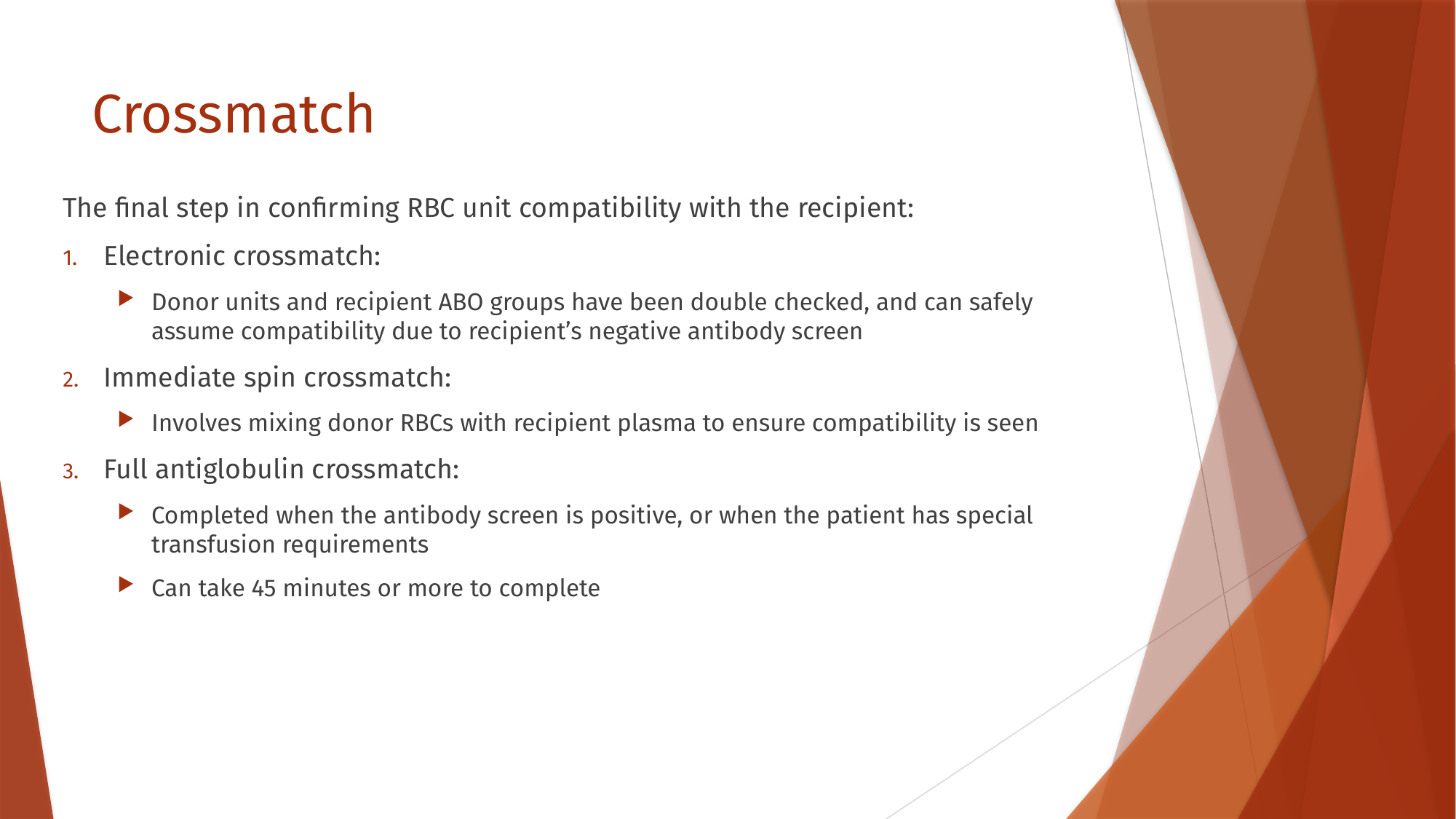

# Crossmatch
The final step in confirming RBC unit compatibility with the recipient:
Electronic crossmatch:
Donor units and recipient ABO groups have been double checked, and can safely assume compatibility due to recipient’s negative antibody screen
Immediate spin crossmatch:
Involves mixing donor RBCs with recipient plasma to ensure compatibility is seen
Full antiglobulin crossmatch:
Completed when the antibody screen is positive, or when the patient has special transfusion requirements
Can take 45 minutes or more to complete